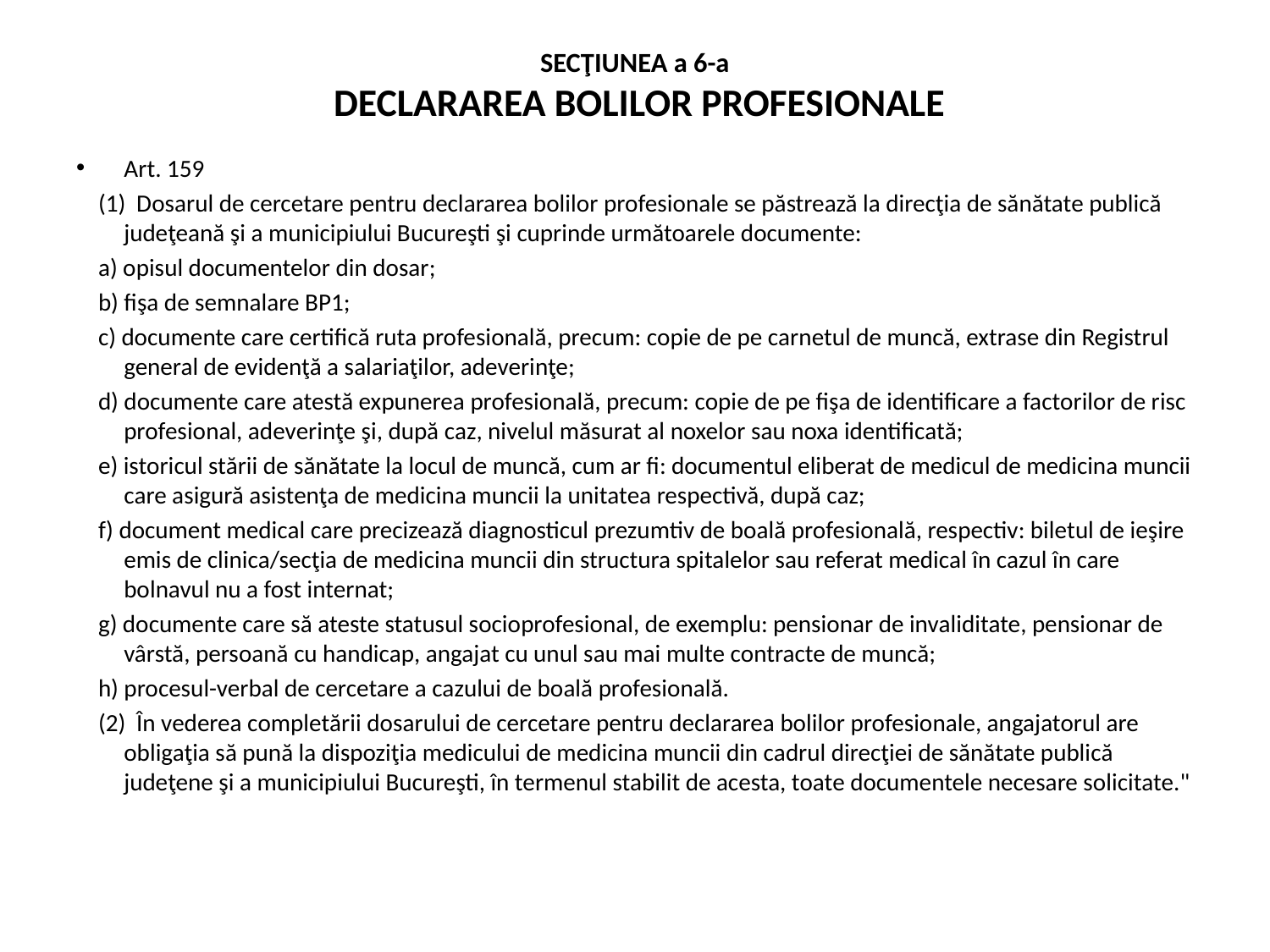

# SECŢIUNEA a 6-a DECLARAREA BOLILOR PROFESIONALE
Art. 159
    (1)  Dosarul de cercetare pentru declararea bolilor profesionale se păstrează la direcţia de sănătate publică judeţeană şi a municipiului Bucureşti şi cuprinde următoarele documente:
    a) opisul documentelor din dosar;
    b) fişa de semnalare BP1;
    c) documente care certifică ruta profesională, precum: copie de pe carnetul de muncă, extrase din Registrul general de evidenţă a salariaţilor, adeverinţe;
    d) documente care atestă expunerea profesională, precum: copie de pe fişa de identificare a factorilor de risc profesional, adeverinţe şi, după caz, nivelul măsurat al noxelor sau noxa identificată;
    e) istoricul stării de sănătate la locul de muncă, cum ar fi: documentul eliberat de medicul de medicina muncii care asigură asistenţa de medicina muncii la unitatea respectivă, după caz;
    f) document medical care precizează diagnosticul prezumtiv de boală profesională, respectiv: biletul de ieşire emis de clinica/secţia de medicina muncii din structura spitalelor sau referat medical în cazul în care bolnavul nu a fost internat;
    g) documente care să ateste statusul socioprofesional, de exemplu: pensionar de invaliditate, pensionar de vârstă, persoană cu handicap, angajat cu unul sau mai multe contracte de muncă;
    h) procesul-verbal de cercetare a cazului de boală profesională.
    (2)  În vederea completării dosarului de cercetare pentru declararea bolilor profesionale, angajatorul are obligaţia să pună la dispoziţia medicului de medicina muncii din cadrul direcţiei de sănătate publică judeţene şi a municipiului Bucureşti, în termenul stabilit de acesta, toate documentele necesare solicitate."